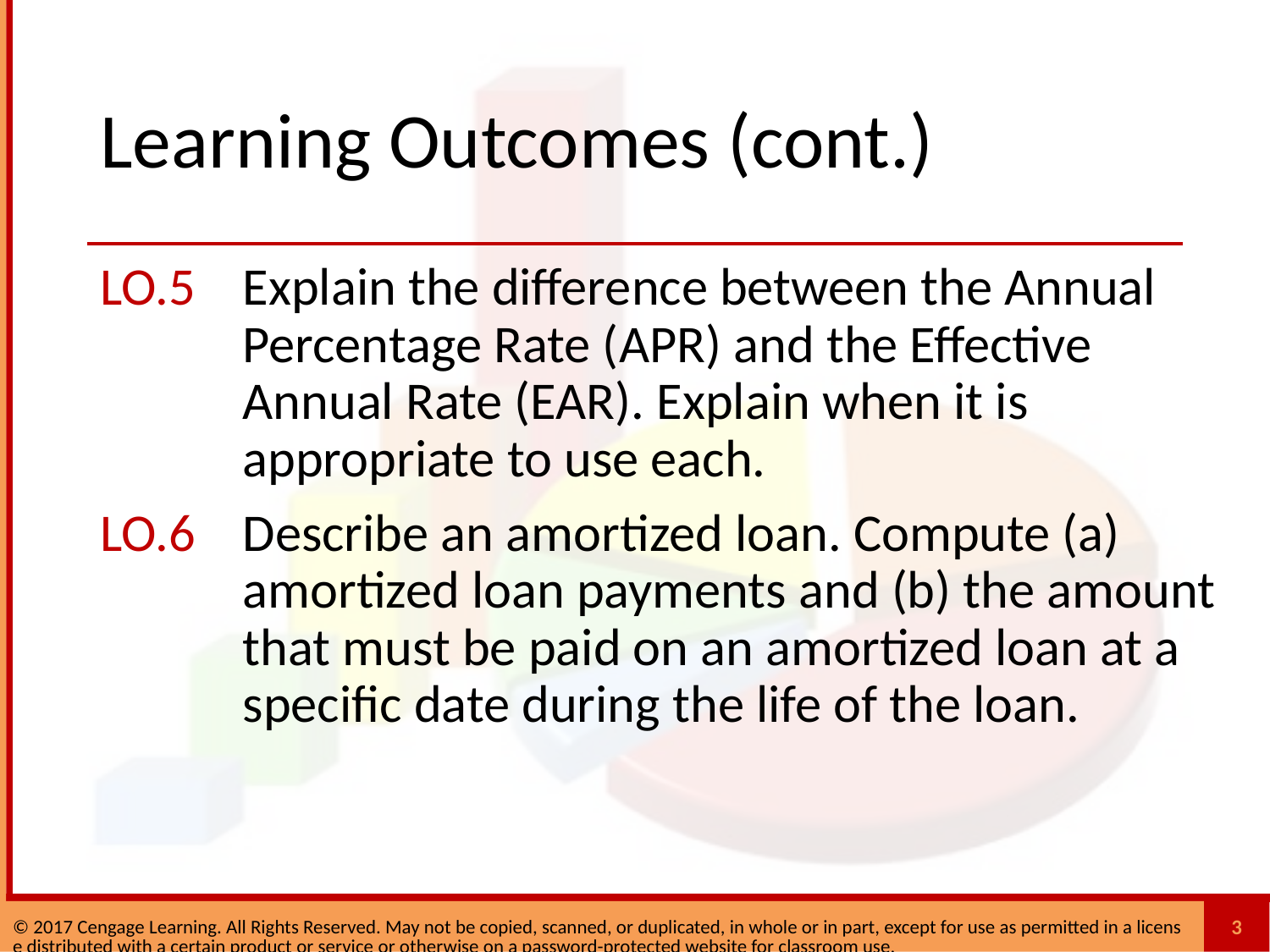

# Learning Outcomes (cont.)
LO.5	Explain the difference between the Annual Percentage Rate (APR) and the Effective Annual Rate (EAR). Explain when it is appropriate to use each.
LO.6	Describe an amortized loan. Compute (a) amortized loan payments and (b) the amount that must be paid on an amortized loan at a specific date during the life of the loan.

3
© 2017 Cengage Learning. All Rights Reserved. May not be copied, scanned, or duplicated, in whole or in part, except for use as permitted in a license distributed with a certain product or service or otherwise on a password-protected website for classroom use.